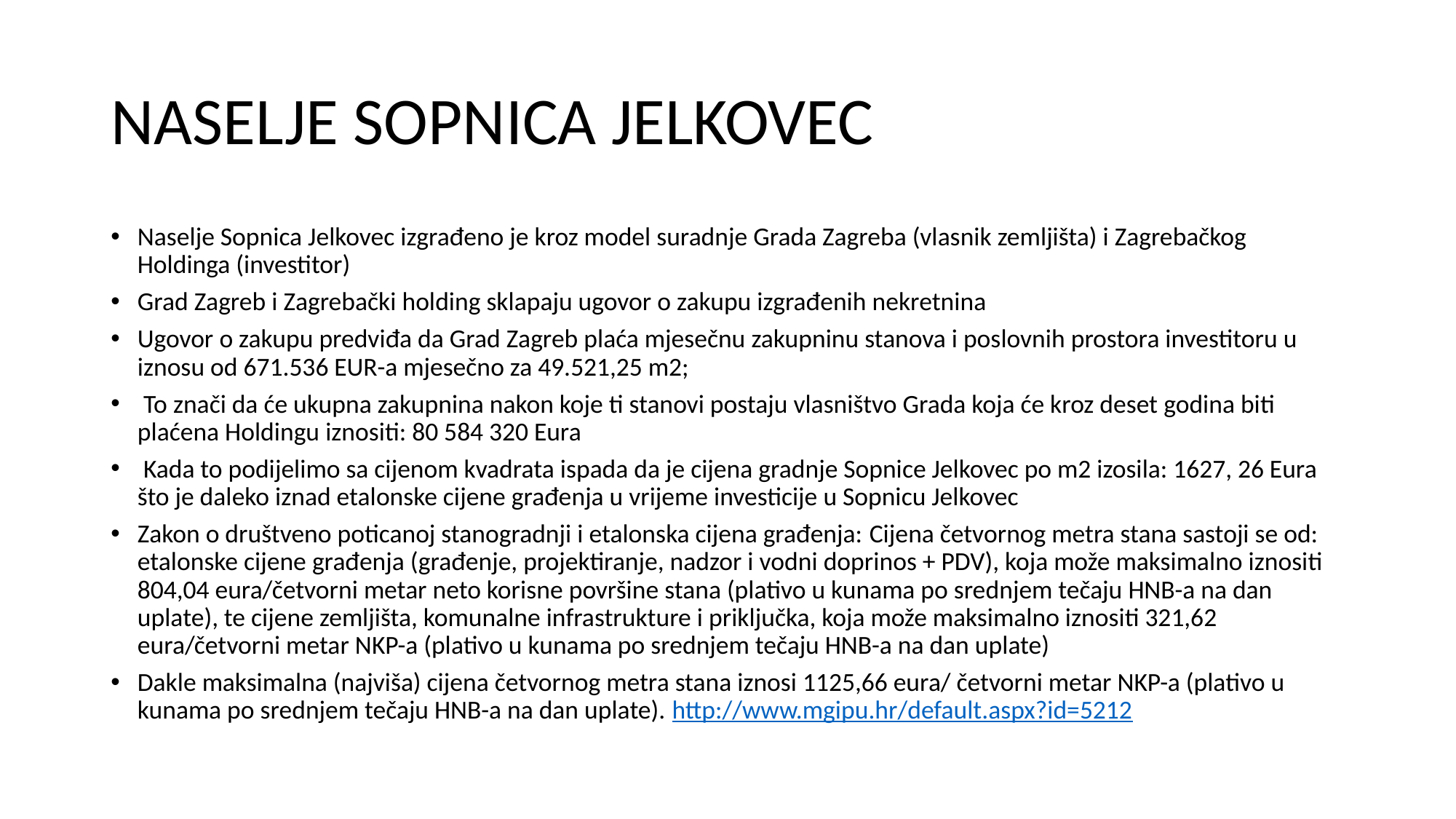

# NASELJE SOPNICA JELKOVEC
Naselje Sopnica Jelkovec izgrađeno je kroz model suradnje Grada Zagreba (vlasnik zemljišta) i Zagrebačkog Holdinga (investitor)
Grad Zagreb i Zagrebački holding sklapaju ugovor o zakupu izgrađenih nekretnina
Ugovor o zakupu predviđa da Grad Zagreb plaća mjesečnu zakupninu stanova i poslovnih prostora investitoru u iznosu od 671.536 EUR-a mjesečno za 49.521,25 m2;
 To znači da će ukupna zakupnina nakon koje ti stanovi postaju vlasništvo Grada koja će kroz deset godina biti plaćena Holdingu iznositi: 80 584 320 Eura
 Kada to podijelimo sa cijenom kvadrata ispada da je cijena gradnje Sopnice Jelkovec po m2 izosila: 1627, 26 Eura što je daleko iznad etalonske cijene građenja u vrijeme investicije u Sopnicu Jelkovec
Zakon o društveno poticanoj stanogradnji i etalonska cijena građenja: Cijena četvornog metra stana sastoji se od: etalonske cijene građenja (građenje, projektiranje, nadzor i vodni doprinos + PDV), koja može maksimalno iznositi 804,04 eura/četvorni metar neto korisne površine stana (plativo u kunama po srednjem tečaju HNB-a na dan uplate), te cijene zemljišta, komunalne infrastrukture i priključka, koja može maksimalno iznositi 321,62 eura/četvorni metar NKP-a (plativo u kunama po srednjem tečaju HNB-a na dan uplate)
Dakle maksimalna (najviša) cijena četvornog metra stana iznosi 1125,66 eura/ četvorni metar NKP-a (plativo u kunama po srednjem tečaju HNB-a na dan uplate). http://www.mgipu.hr/default.aspx?id=5212